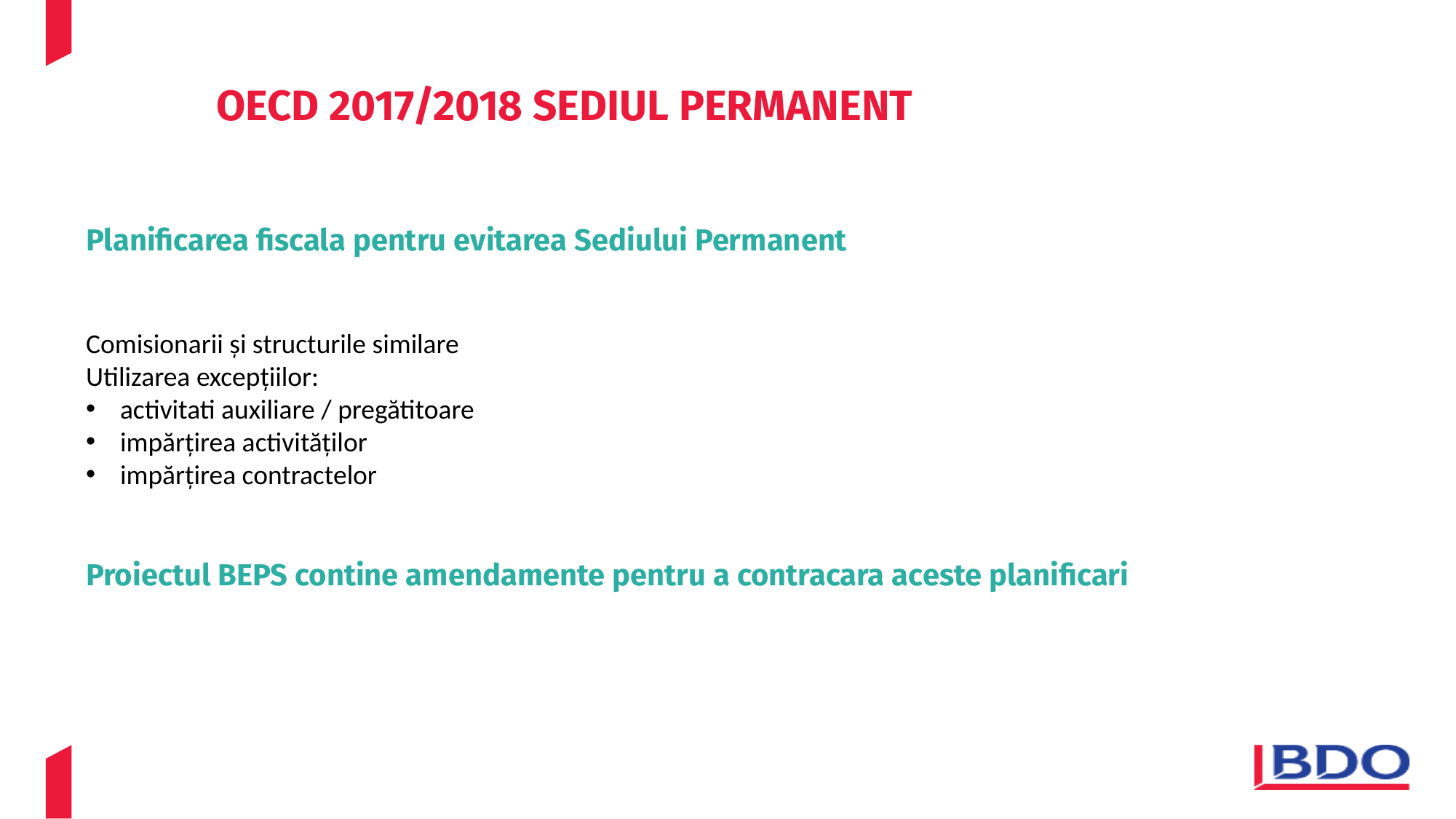

# OECD 2017/2018 SEDIUL PERMANENT
Planificarea fiscala pentru evitarea Sediului Permanent

Comisionarii și structurile similare
Utilizarea excepțiilor:
activitati auxiliare / pregătitoare
impărțirea activităților
impărțirea contractelor

Proiectul BEPS contine amendamente pentru a contracara aceste planificari